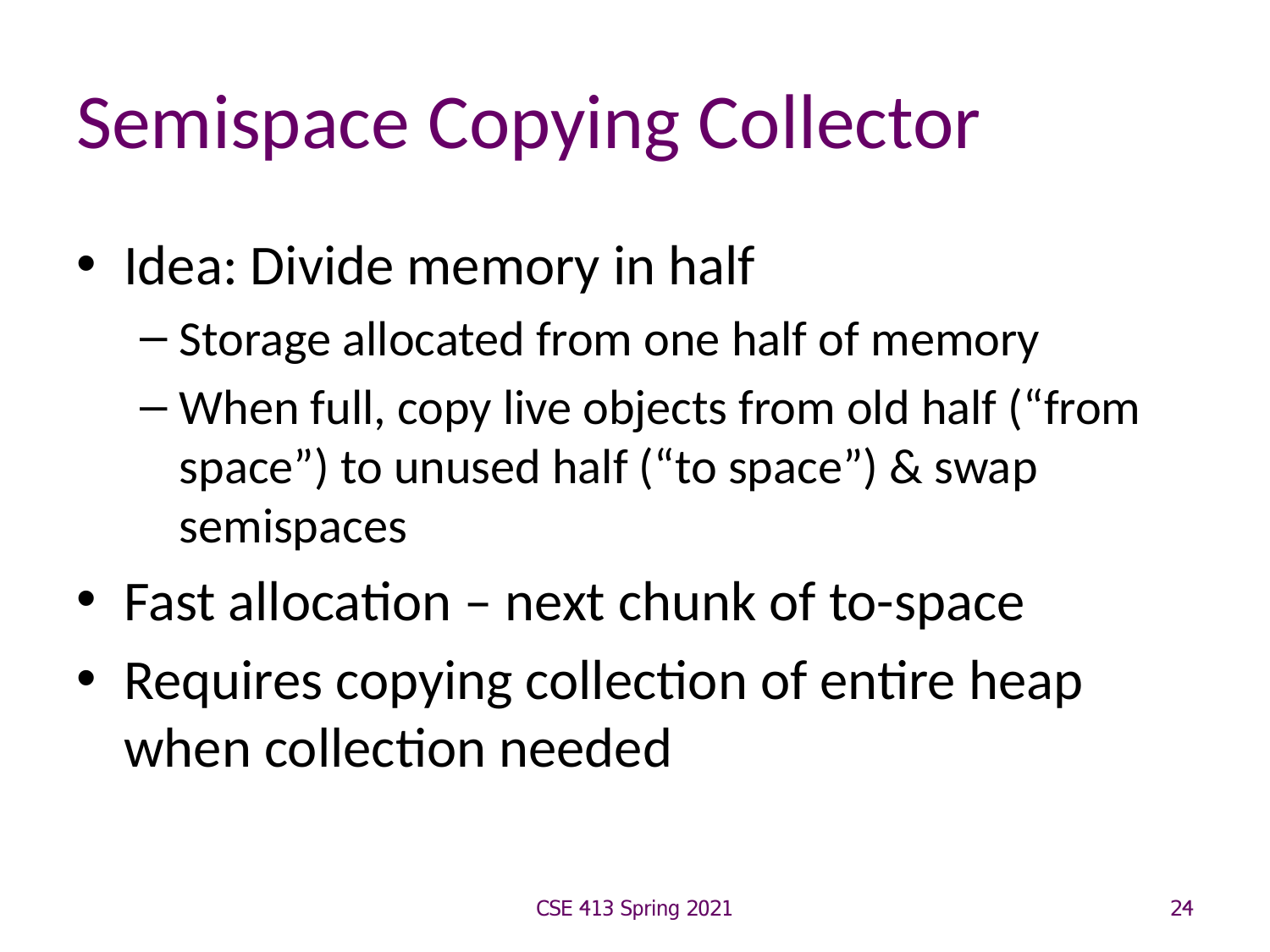

# Semispace Copying Collector
Idea: Divide memory in half
Storage allocated from one half of memory
When full, copy live objects from old half (“from space”) to unused half (“to space”) & swap semispaces
Fast allocation – next chunk of to-space
Requires copying collection of entire heap when collection needed
CSE 413 Spring 2021
24